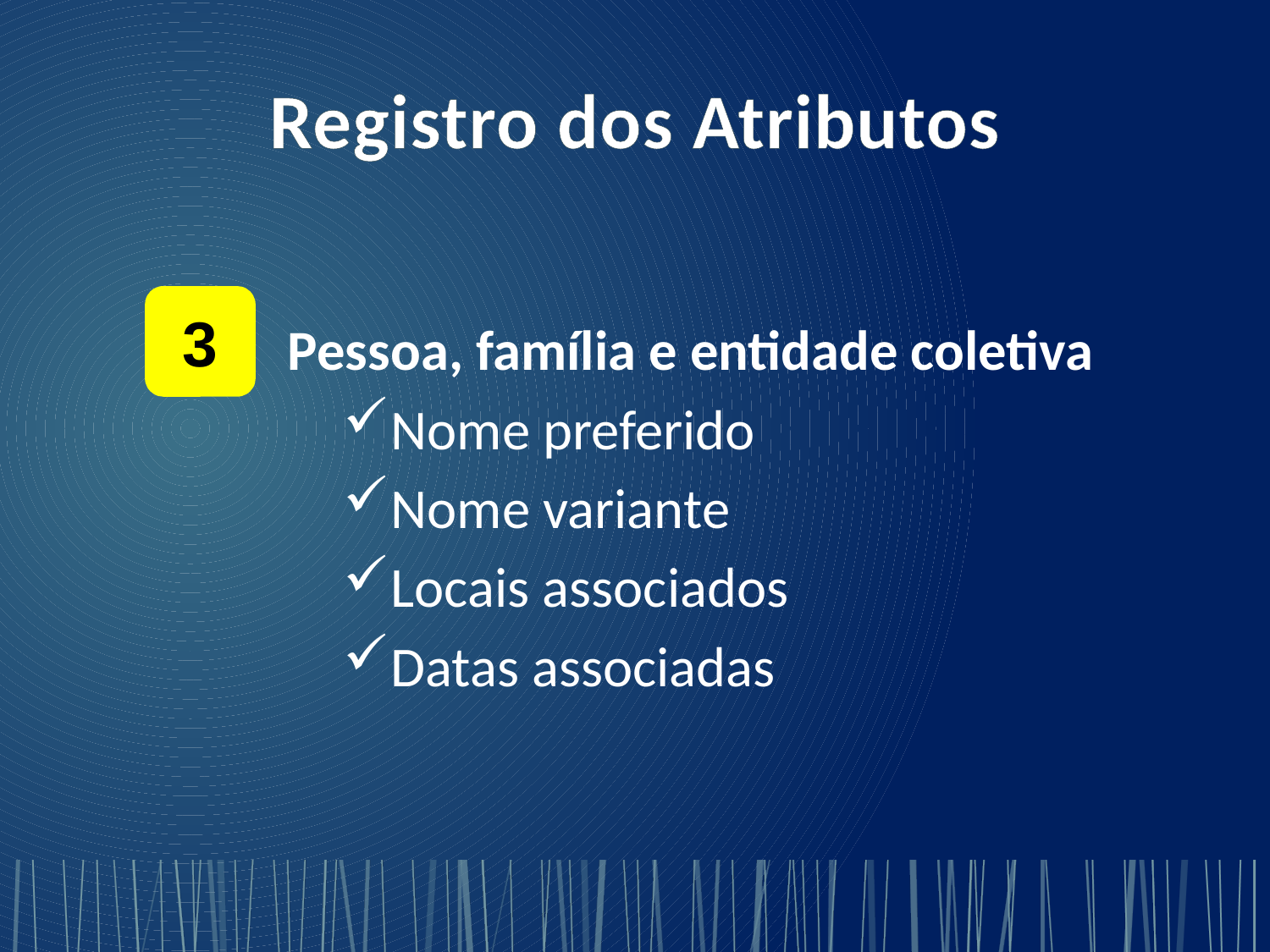

# Registro dos Atributos
Pessoa, família e entidade coletiva
Nome preferido
Nome variante
Locais associados
Datas associadas
3